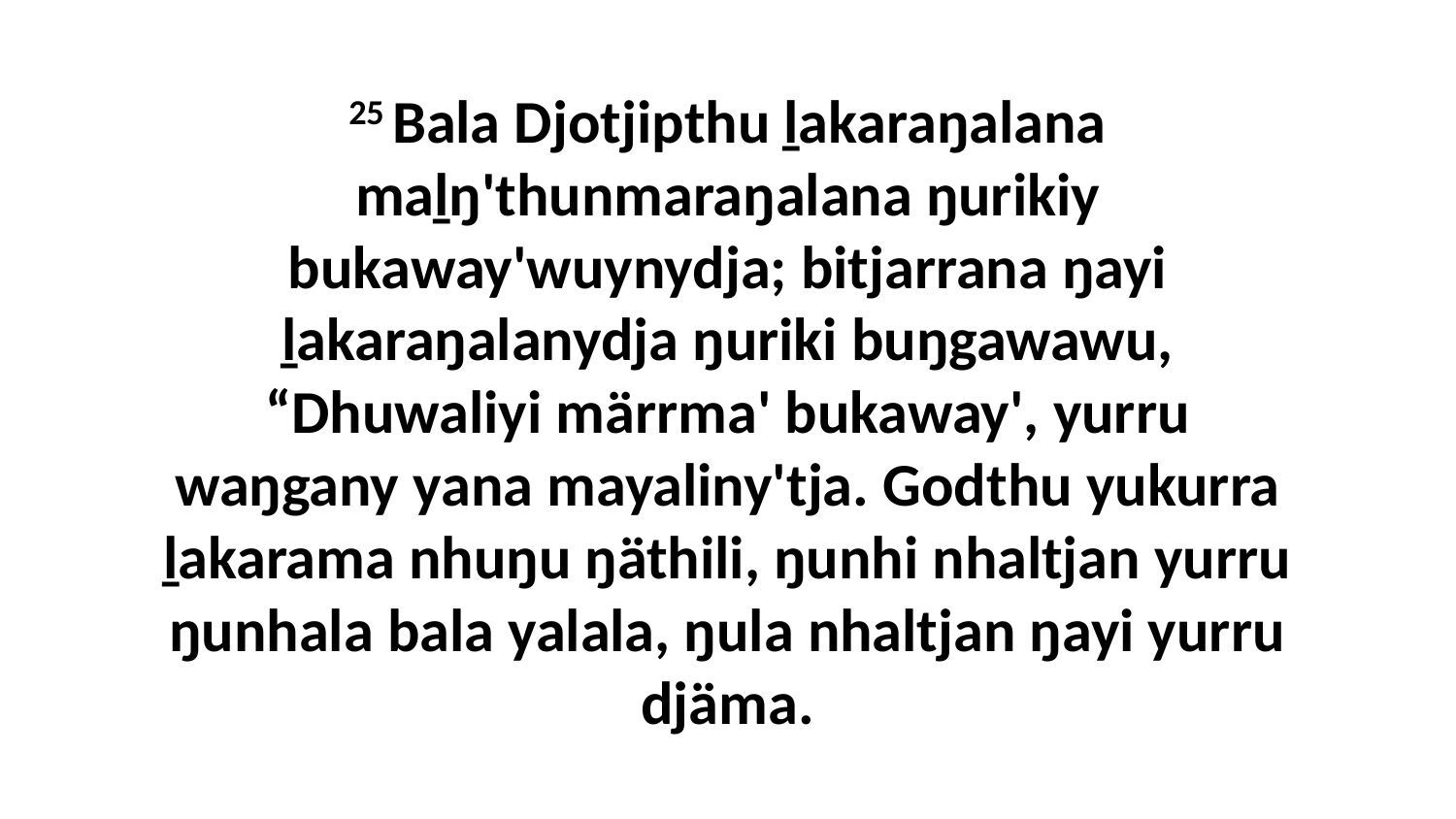

25 Bala Djotjipthu ḻakaraŋalana maḻŋ'thunmaraŋalana ŋurikiy bukaway'wuynydja; bitjarrana ŋayi ḻakaraŋalanydja ŋuriki buŋgawawu, “Dhuwaliyi märrma' bukaway', yurru waŋgany yana mayaliny'tja. Godthu yukurra ḻakarama nhuŋu ŋäthili, ŋunhi nhaltjan yurru ŋunhala bala yalala, ŋula nhaltjan ŋayi yurru djäma.